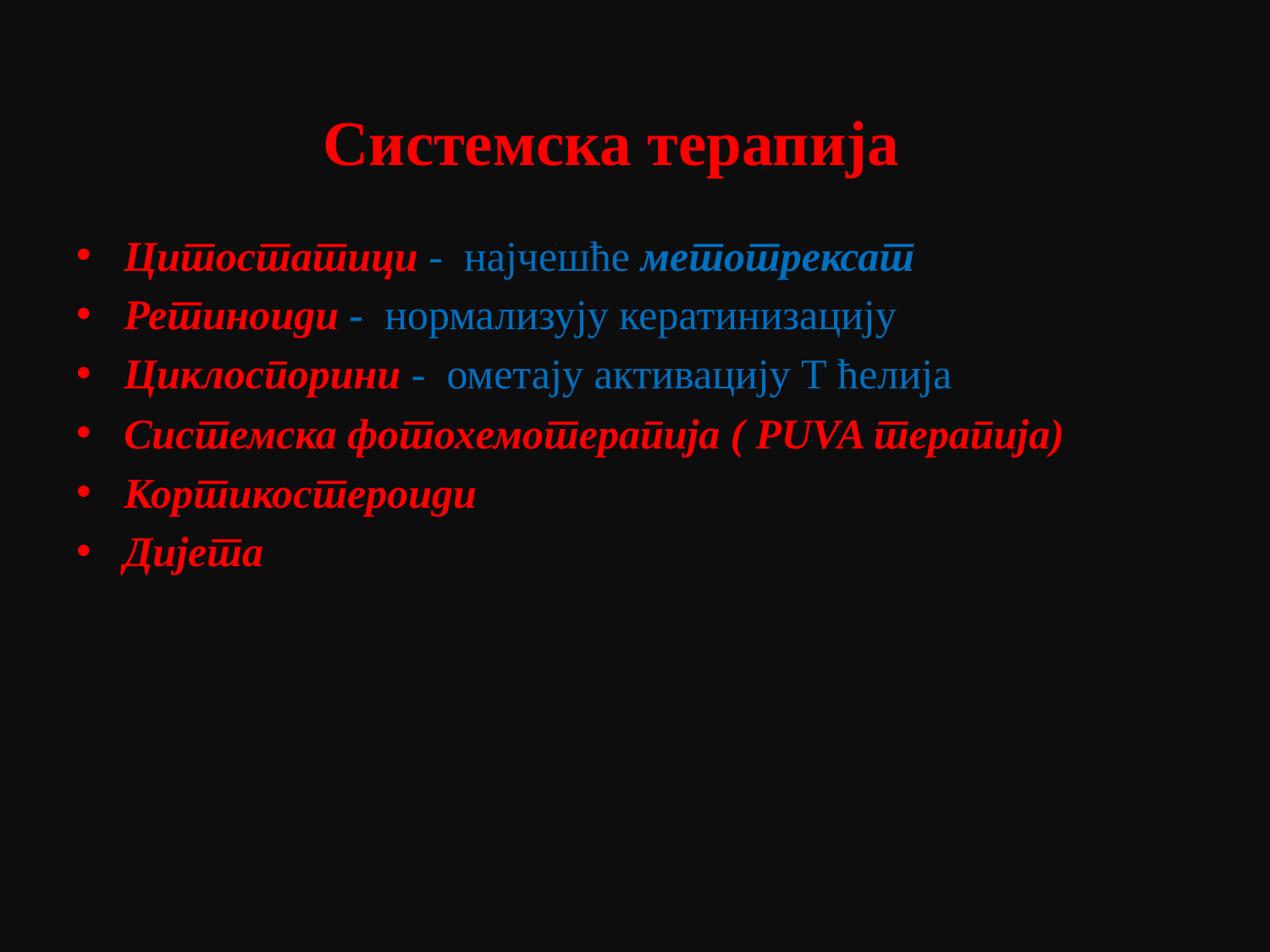

# Системска терапија
Цитостатици -  најчешће метотрексат
Ретиноиди -  нормализују кератинизацију
Циклоспорини -  ометају активацију Т ћелија
Системска фотохемотерапија ( PUVA терапија)
Кортикостероиди
Дијета